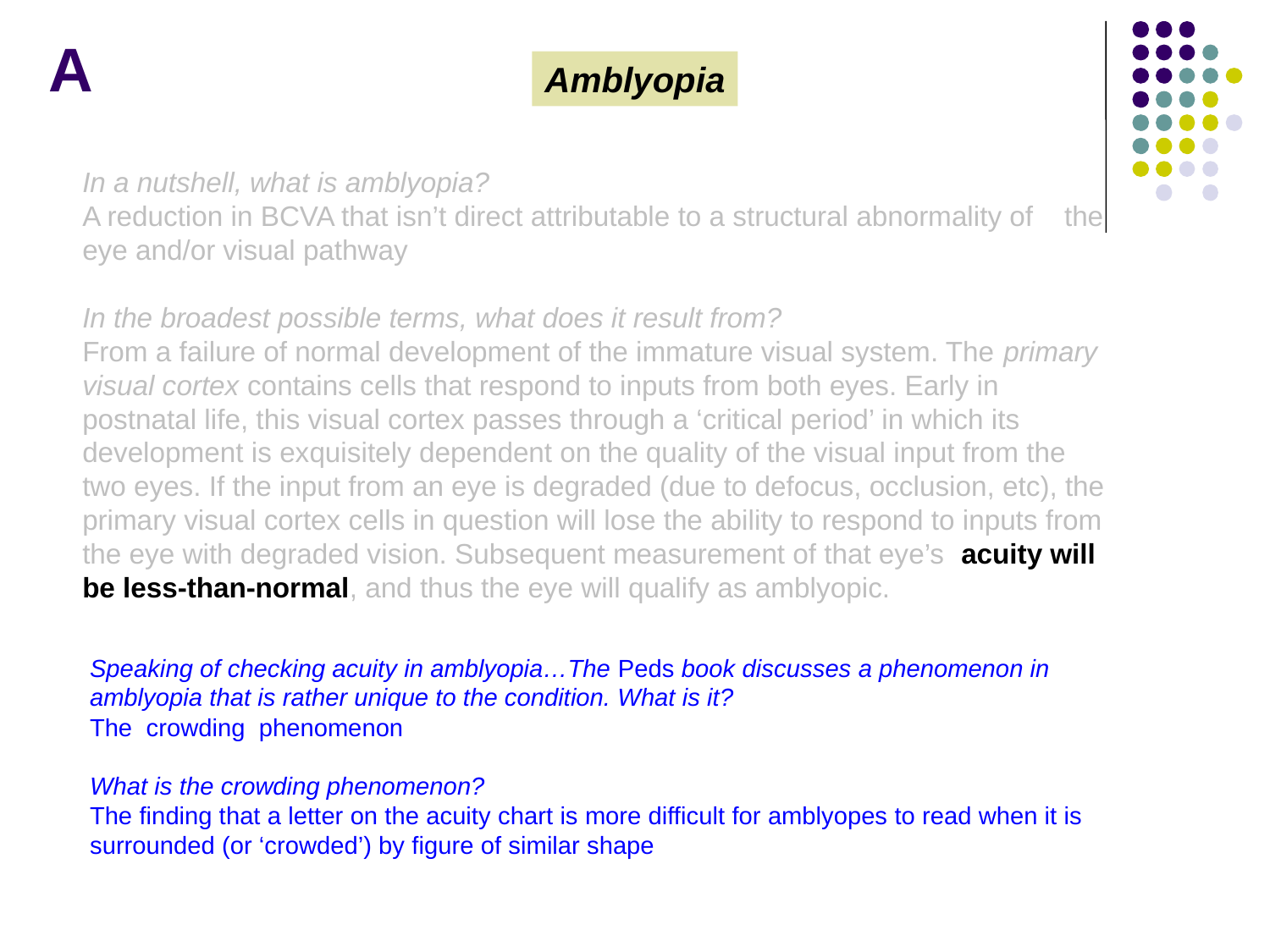

A
Amblyopia
In a nutshell, what is amblyopia?
A reduction in BCVA that isn’t direct attributable to a structural abnormality of    the eye and/or visual pathway

In the broadest possible terms, what does it result from?
From a failure of normal development of the immature visual system. The primary visual cortex contains cells that respond to inputs from both eyes. Early in postnatal life, this visual cortex passes through a ‘critical period’ in which its development is exquisitely dependent on the quality of the visual input from the two eyes. If the input from an eye is degraded (due to defocus, occlusion, etc), the primary visual cortex cells in question will lose the ability to respond to inputs from the eye with degraded vision. Subsequent measurement of that eye’s  acuity will be less-than-normal, and thus the eye will qualify as amblyopic.
Speaking of checking acuity in amblyopia…The Peds book discusses a phenomenon in amblyopia that is rather unique to the condition. What is it?
The  crowding  phenomenon

What is the crowding phenomenon?
The finding that a letter on the acuity chart is more difficult for amblyopes to read when it is surrounded (or ‘crowded’) by figure of similar shape